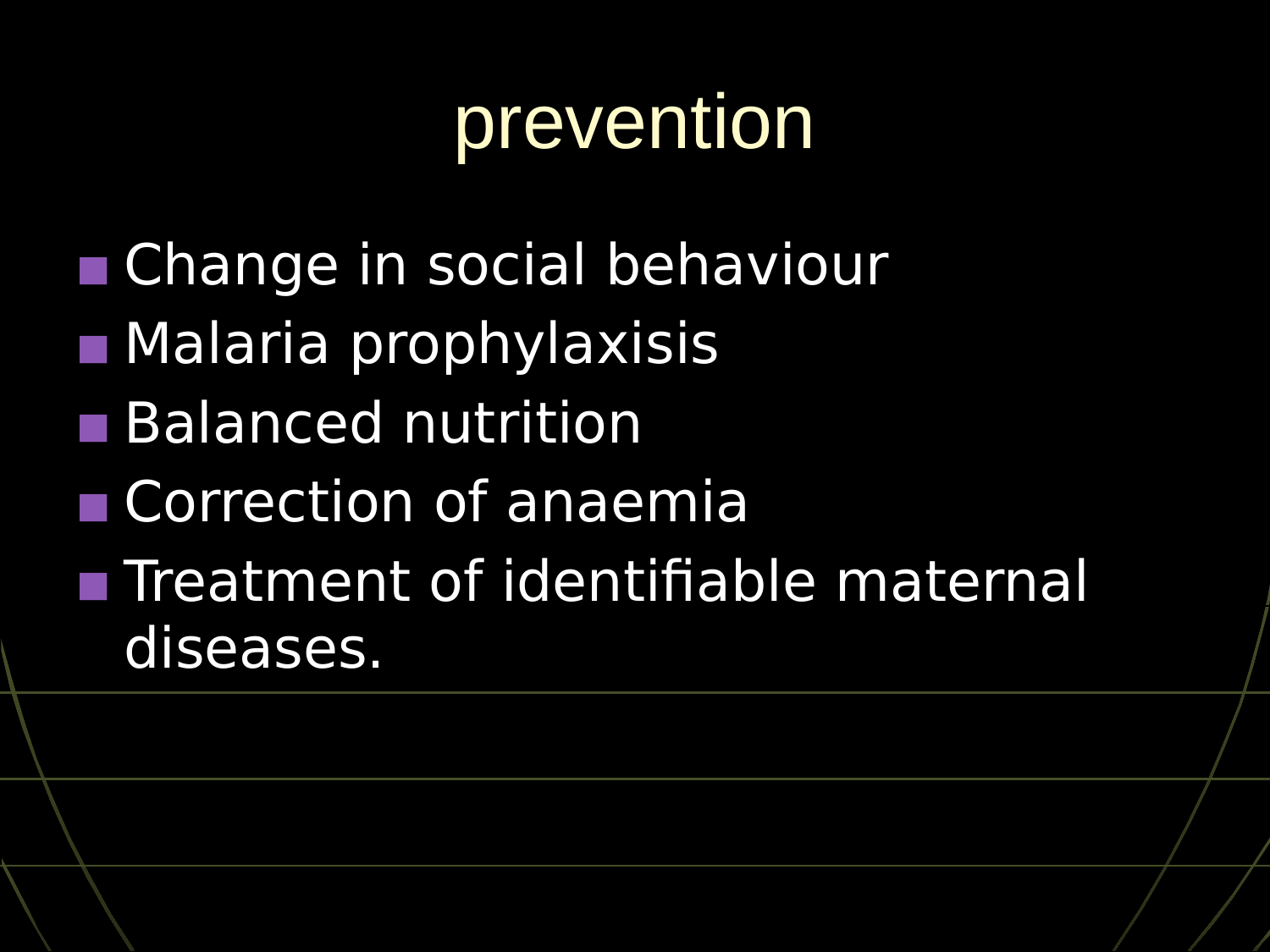

# prevention
Change in social behaviour
Malaria prophylaxisis
Balanced nutrition
Correction of anaemia
Treatment of identifiable maternal diseases.